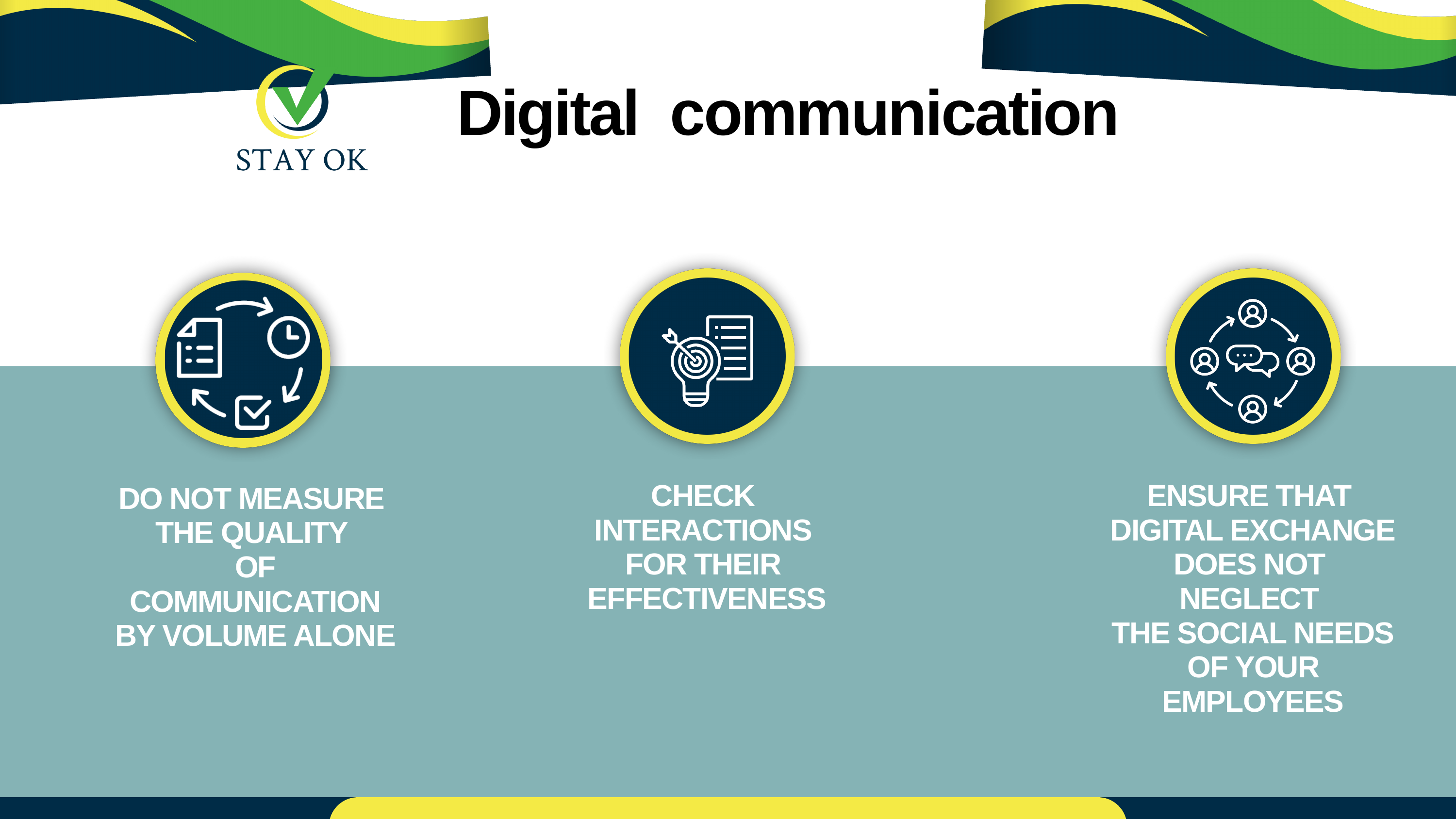

Digital  communication

CHECK
INTERACTIONS
FOR THEIR
EFFECTIVENESS

ENSURE THAT
DIGITAL EXCHANGE
DOES NOT  NEGLECT
THE SOCIAL NEEDS
OF YOUR EMPLOYEES
DO NOT MEASURE
THE QUALITY
OF
COMMUNICATION
BY VOLUME ALONE